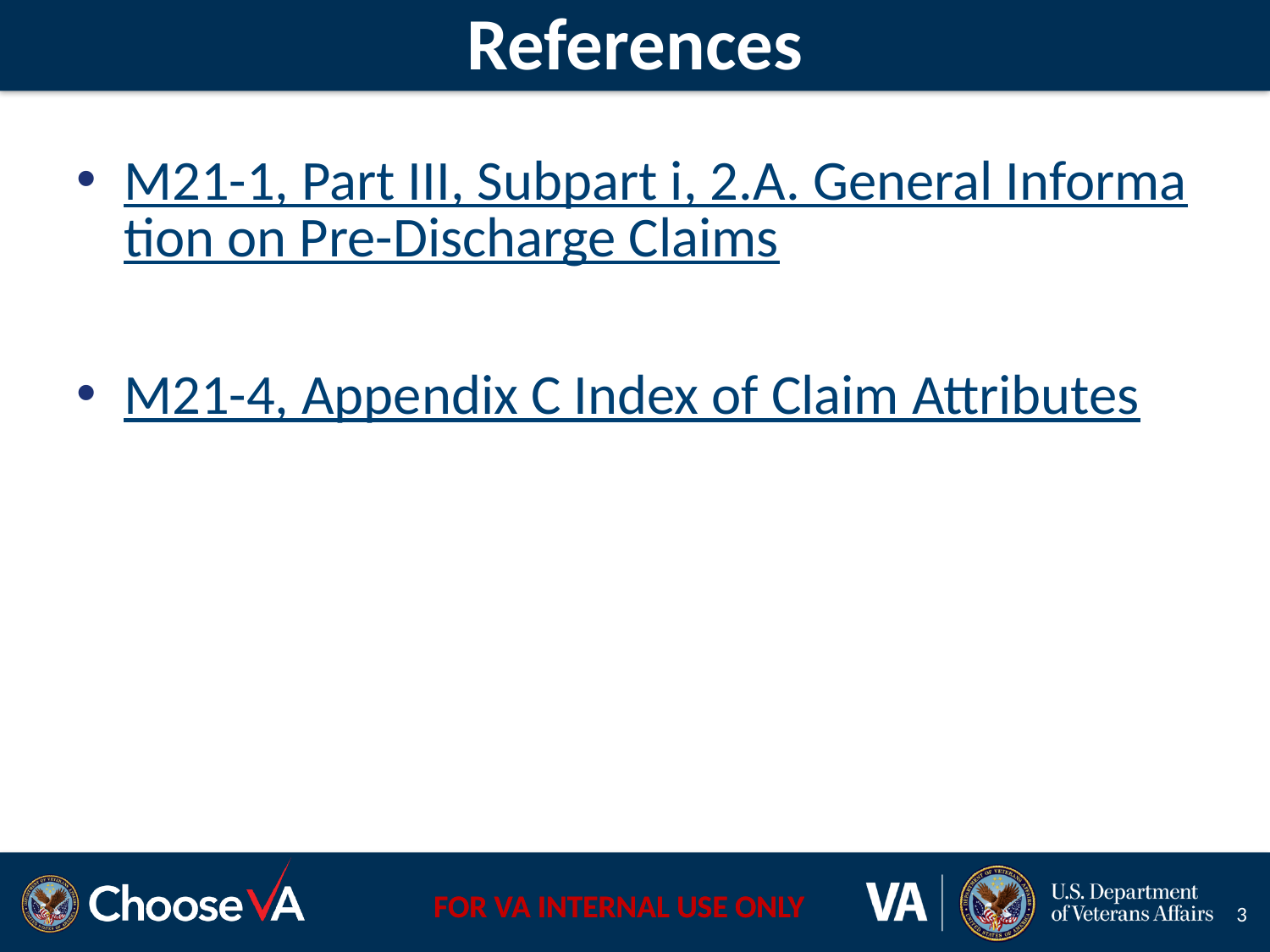

# References
M21-1, Part III, Subpart i, 2.A. General Information on Pre-Discharge Claims

M21-4, Appendix C Index of Claim Attributes

3